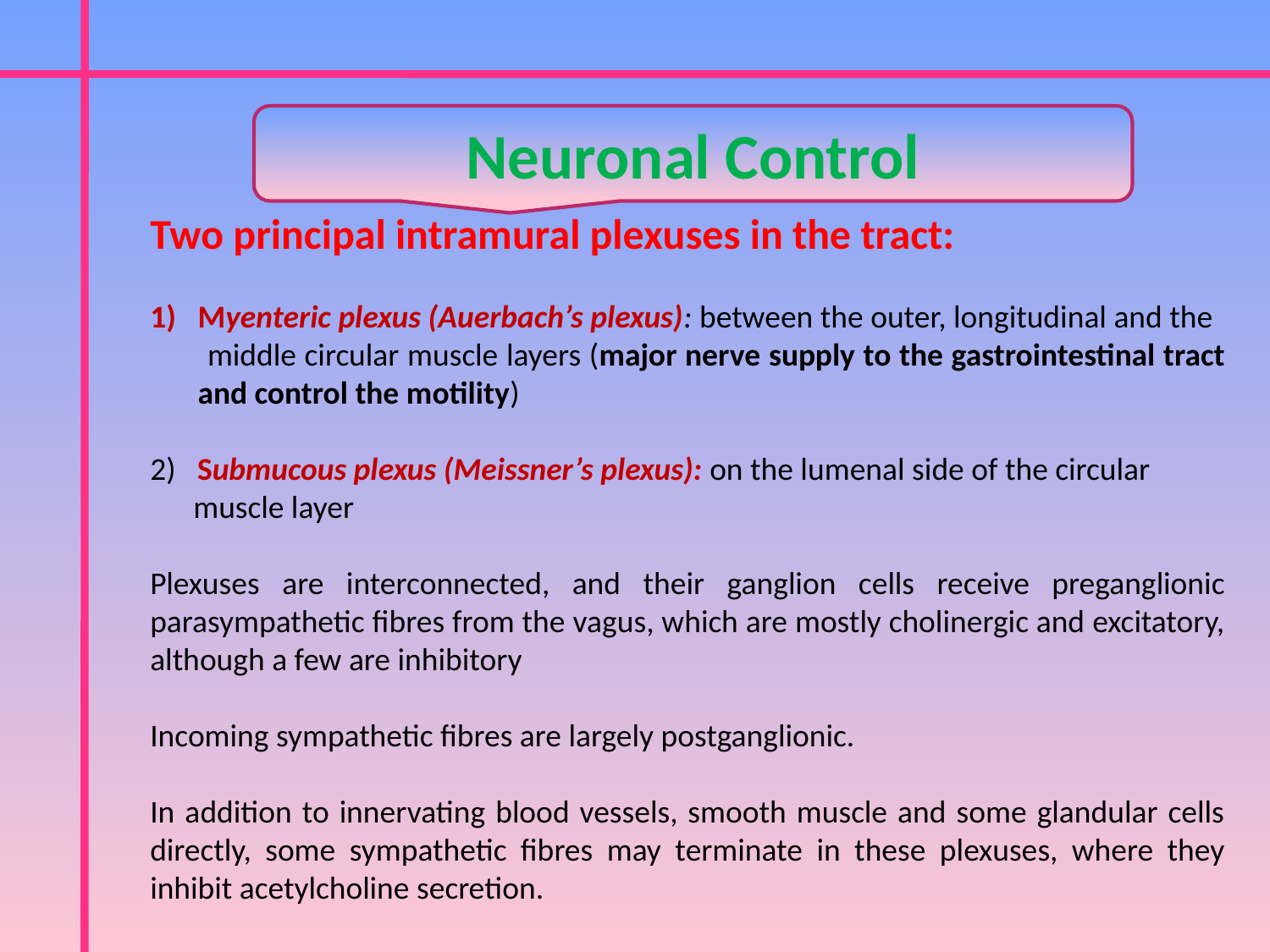

Neuronal Control
Two principal intramural plexuses in the tract:

Myenteric plexus (Auerbach’s plexus): between the outer, longitudinal and the
       middle circular muscle layers (major nerve supply to the gastrointestinal tract and control the motility)

2)   Submucous plexus (Meissner’s plexus): on the lumenal side of the circular
      muscle layer

Plexuses are interconnected, and their ganglion cells receive preganglionic parasympathetic fibres from the vagus, which are mostly cholinergic and excitatory, although a few are inhibitory

Incoming sympathetic fibres are largely postganglionic.

In addition to innervating blood vessels, smooth muscle and some glandular cells directly, some sympathetic fibres may terminate in these plexuses, where they inhibit acetylcholine secretion.